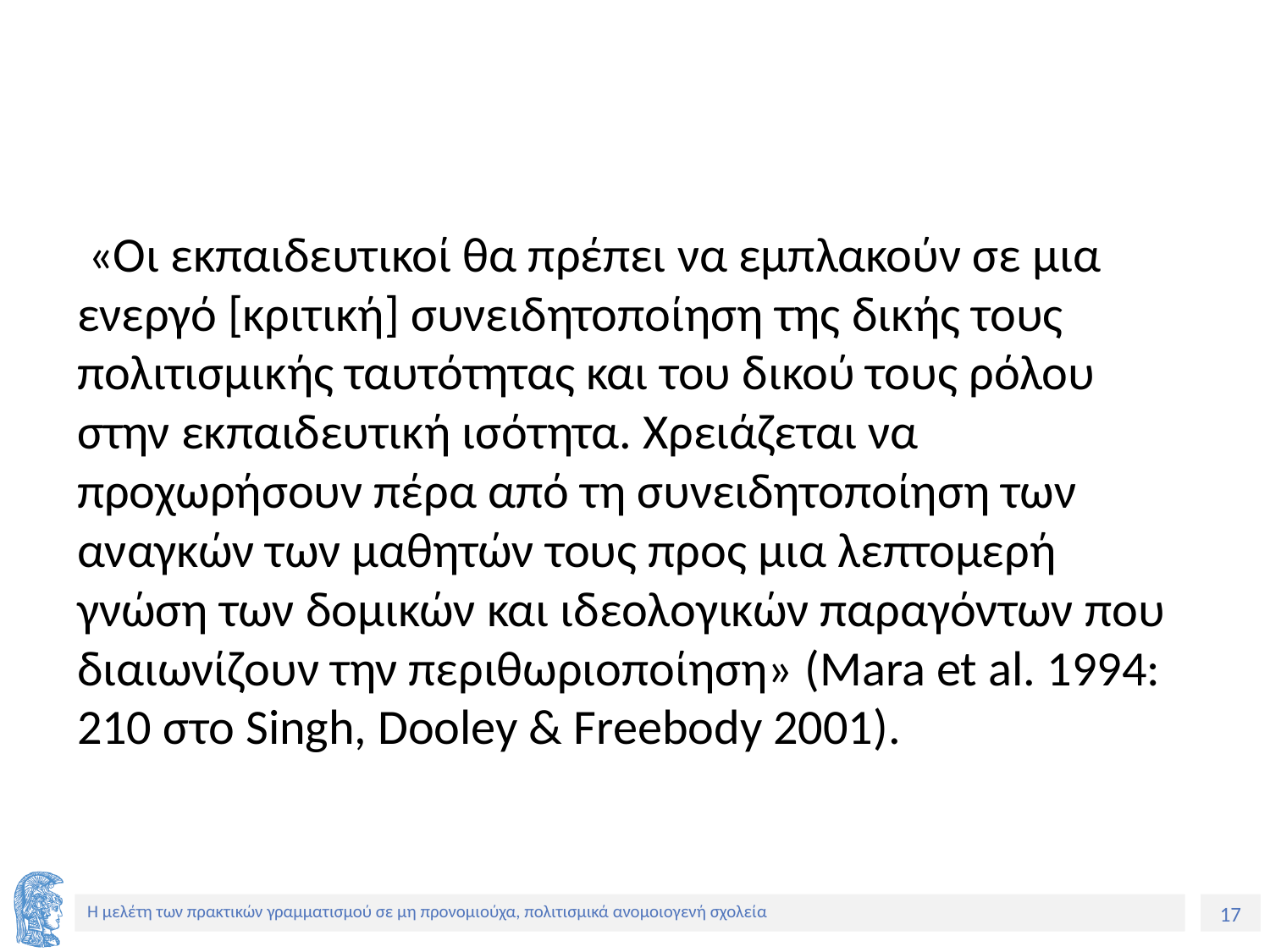

#
 «Οι εκπαιδευτικοί θα πρέπει να εμπλακούν σε μια ενεργό [κριτική] συνειδητοποίηση της δικής τους πολιτισμικής ταυτότητας και του δικού τους ρόλου στην εκπαιδευτική ισότητα. Χρειάζεται να προχωρήσουν πέρα από τη συνειδητοποίηση των αναγκών των μαθητών τους προς μια λεπτομερή γνώση των δομικών και ιδεολογικών παραγόντων που διαιωνίζουν την περιθωριοποίηση» (Mara et al. 1994: 210 στο Singh, Dooley & Freebody 2001).